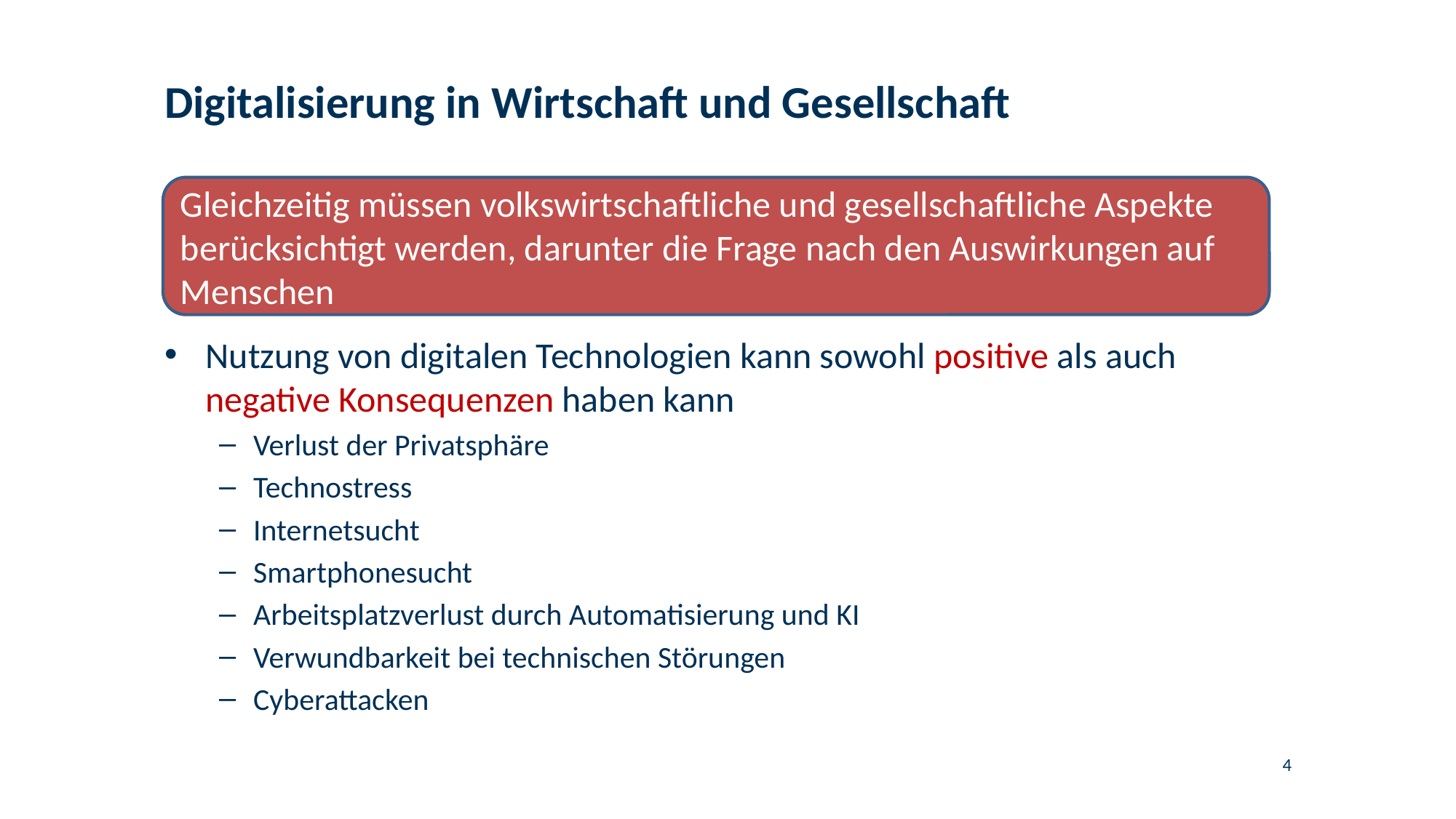

# Digitalisierung in Wirtschaft und Gesellschaft
Gleichzeitig müssen volkswirtschaftliche und gesellschaftliche Aspekte berücksichtigt werden, darunter die Frage nach den Auswirkungen auf Menschen
Nutzung von digitalen Technologien kann sowohl positive als auch negative Konsequenzen haben kann
Verlust der Privatsphäre
Technostress
Internetsucht
Smartphonesucht
Arbeitsplatzverlust durch Automatisierung und KI
Verwundbarkeit bei technischen Störungen
Cyberattacken
4